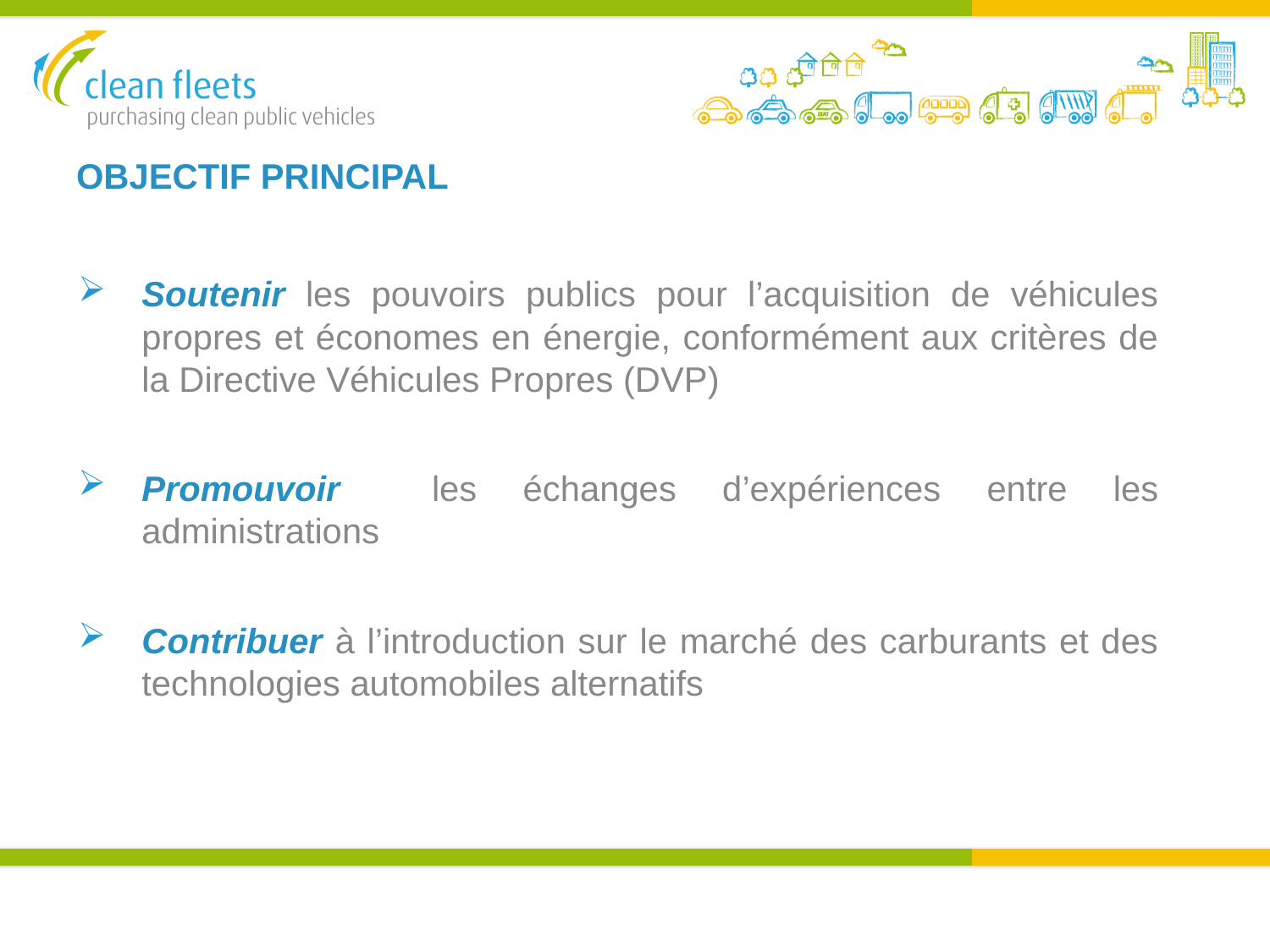

# OBJECTIF PRINCIPAL
Soutenir les pouvoirs publics pour l’acquisition de véhicules propres et économes en énergie, conformément aux critères de la Directive Véhicules Propres (DVP)

Promouvoir  les échanges d’expériences entre les administrations

Contribuer à l’introduction sur le marché des carburants et des technologies automobiles alternatifs